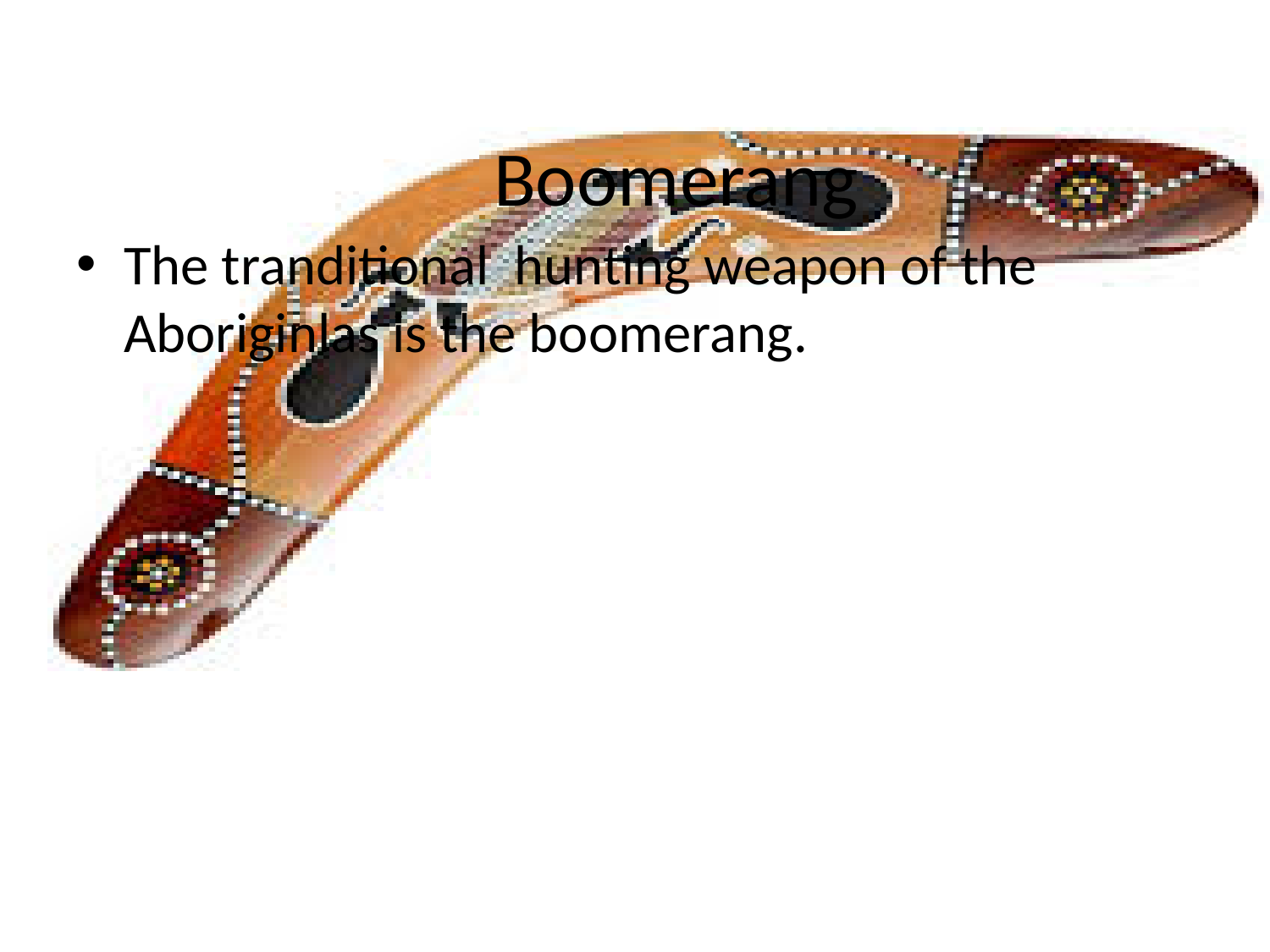

# Boomerang
The tranditional  hunting weapon of the Aboriginlas is the boomerang.